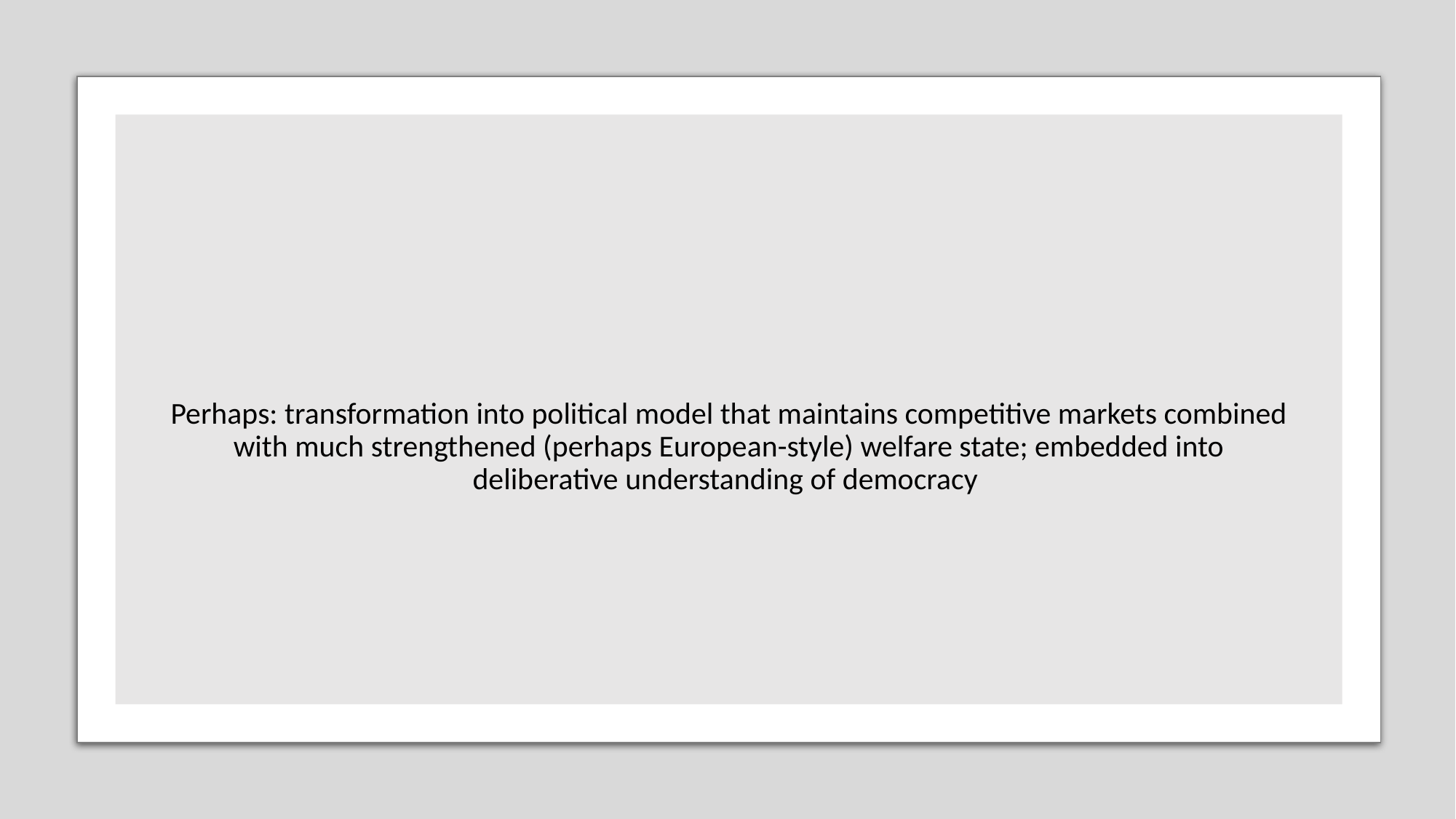

#

Perhaps: transformation into political model that maintains competitive markets combined with much strengthened (perhaps European-style) welfare state; embedded into deliberative understanding of democracy